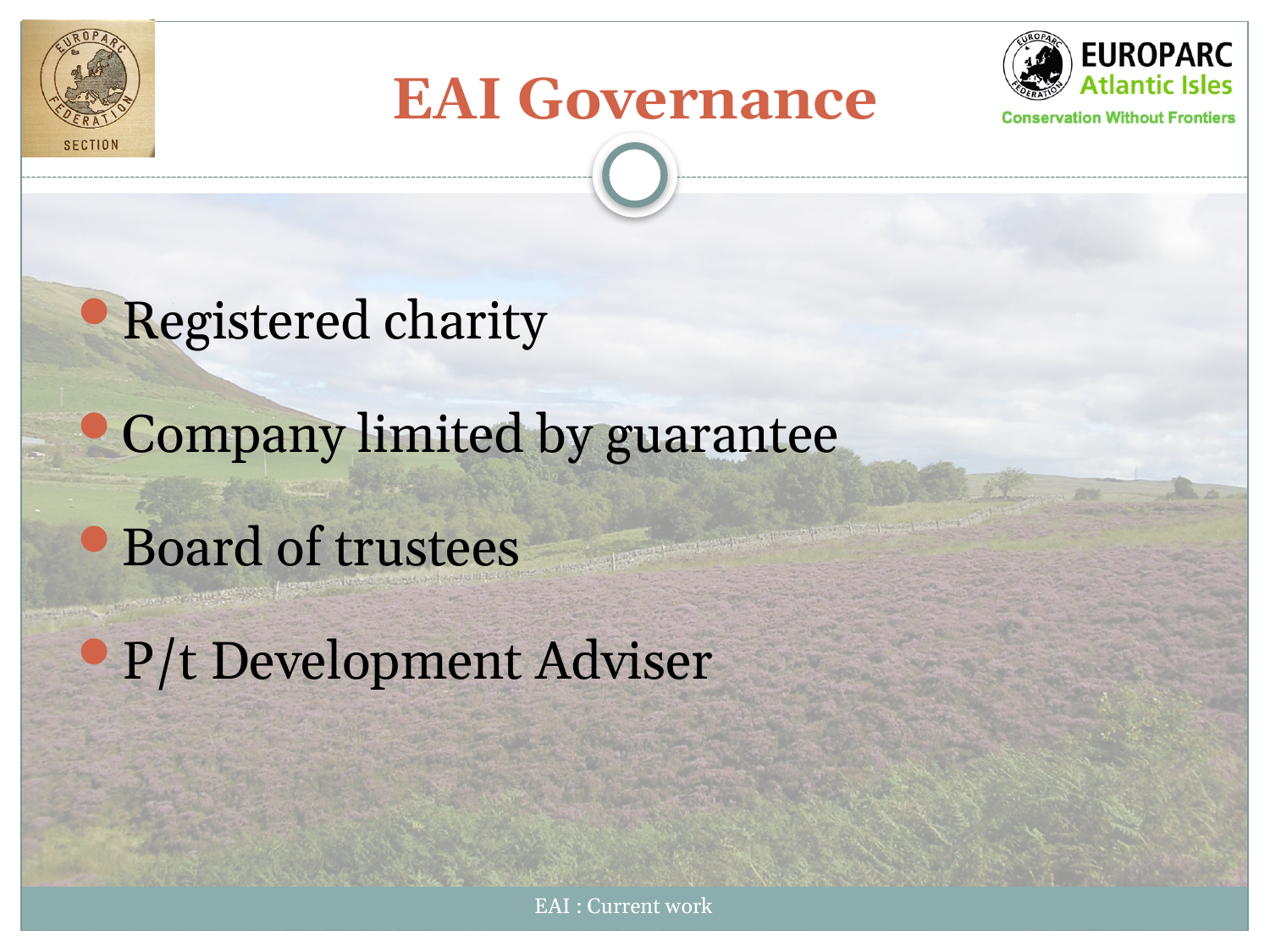

# EAI Governance

Registered charity

Company limited by guarantee

Board of trustees

P/t Development Adviser

EAI : Current work